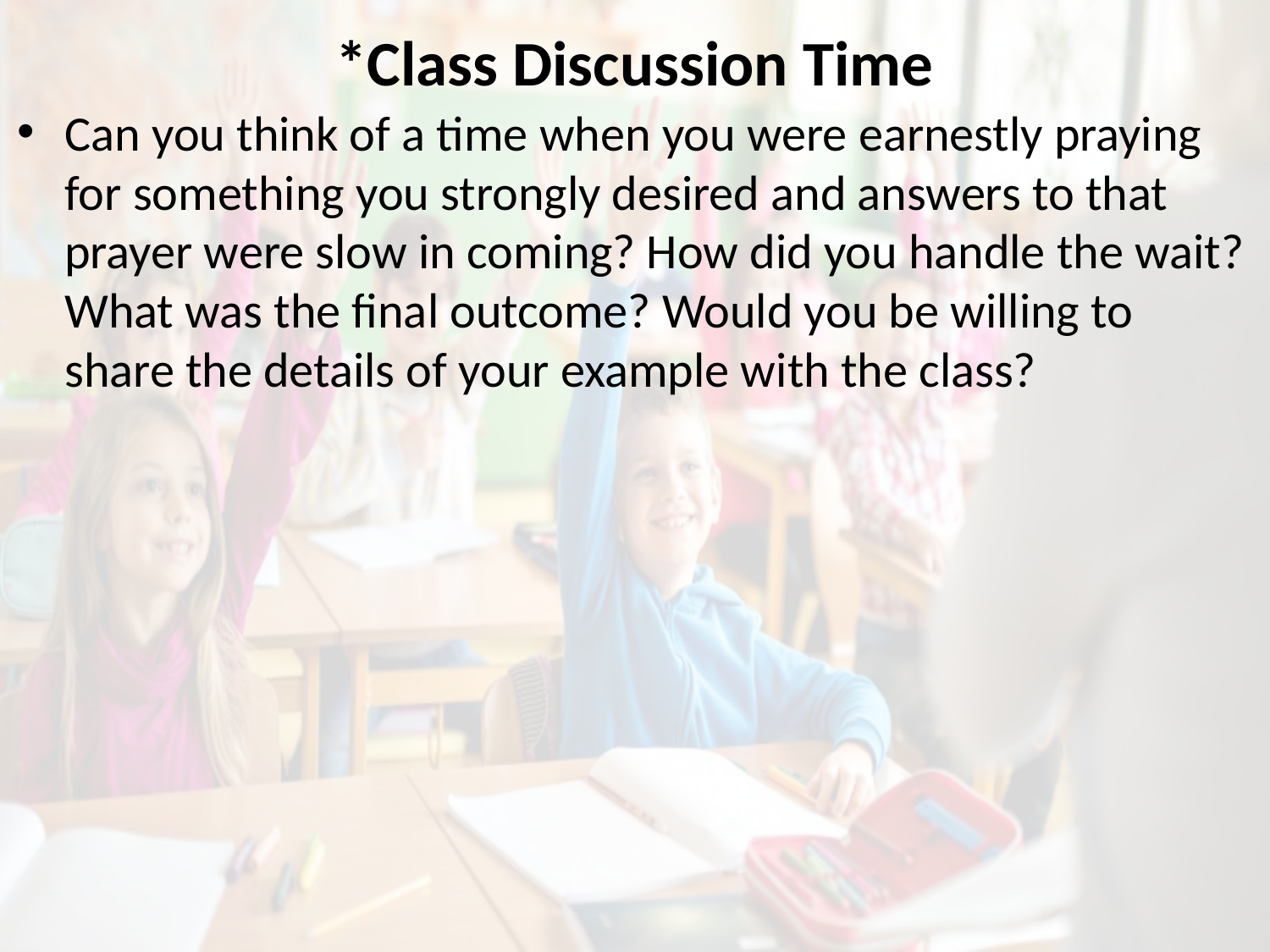

# *Class Discussion Time
Can you think of a time when you were earnestly praying for something you strongly desired and answers to that prayer were slow in coming? How did you handle the wait? What was the final outcome? Would you be willing to share the details of your example with the class?